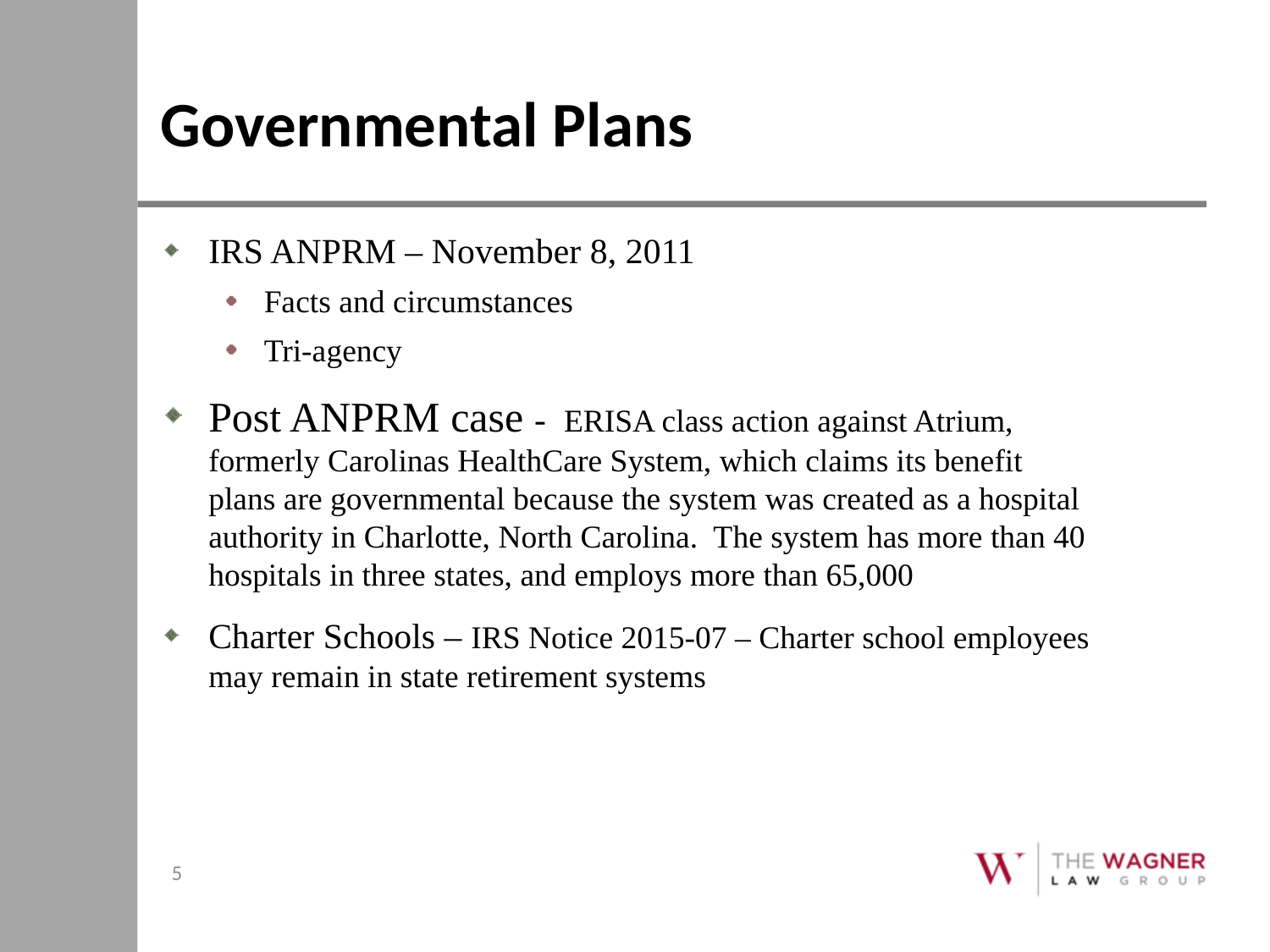

# Governmental Plans
IRS ANPRM – November 8, 2011
Facts and circumstances
Tri-agency
Post ANPRM case -  ERISA class action against Atrium, formerly Carolinas HealthCare System, which claims its benefit plans are governmental because the system was created as a hospital authority in Charlotte, North Carolina.  The system has more than 40 hospitals in three states, and employs more than 65,000
Charter Schools – IRS Notice 2015-07 – Charter school employees may remain in state retirement systems
5